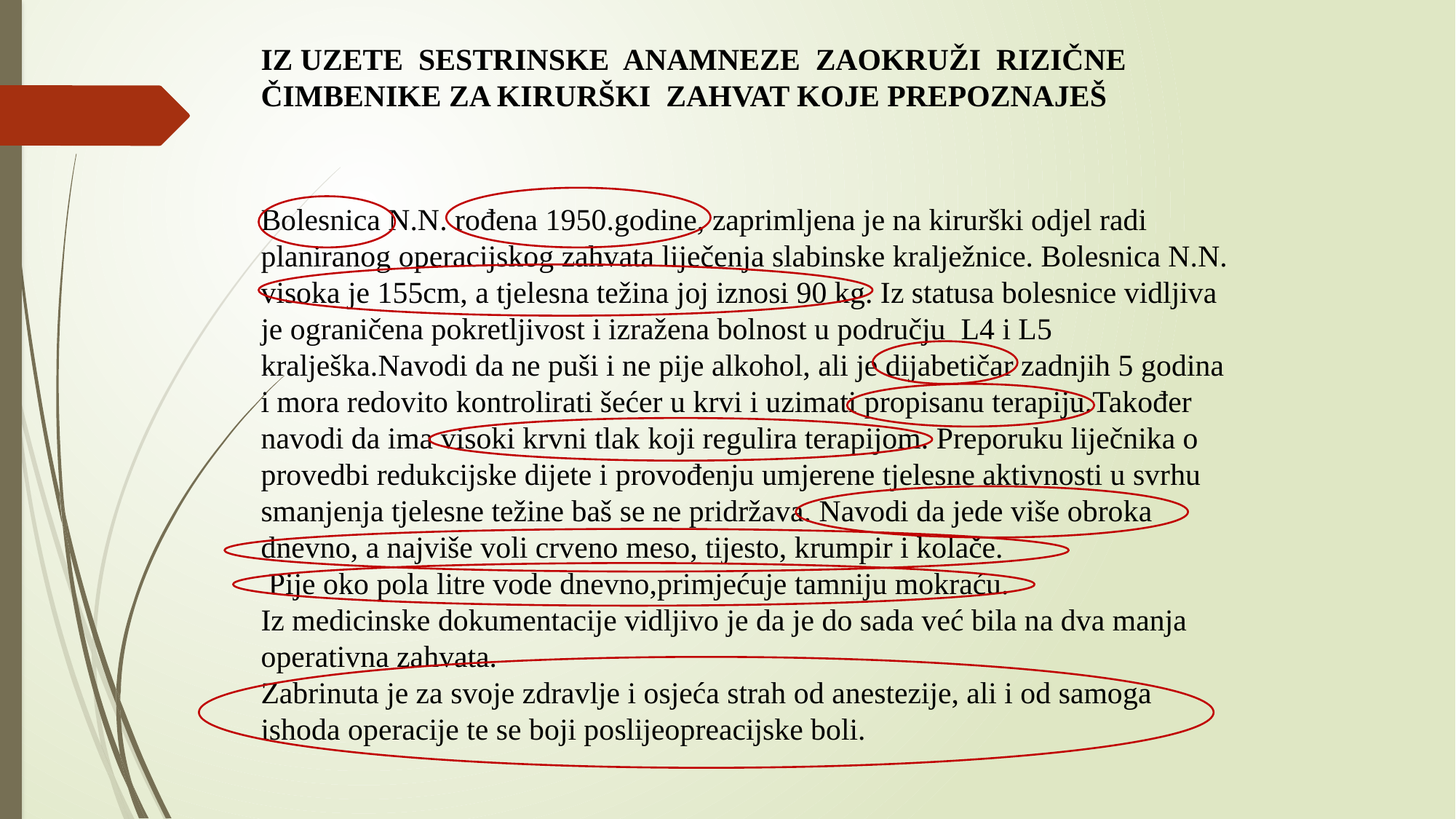

IZ UZETE  sestrinskE  anamnezE  zaokruži  rizične čimbenike za kirurški  zahvat koje prepoznaješ

Bolesnica N.N. rođena 1950.godine, zaprimljena je na kirurški odjel radi planiranog operacijskog zahvata liječenja slabinske kralježnice. Bolesnica N.N. visoka je 155cm, a tjelesna težina joj iznosi 90 kg. Iz statusa bolesnice vidljiva je ograničena pokretljivost i izražena bolnost u području  L4 i L5   kralješka.Navodi da ne puši i ne pije alkohol, ali je dijabetičar zadnjih 5 godina i mora redovito kontrolirati šećer u krvi i uzimati propisanu terapiju.Također navodi da ima visoki krvni tlak koji regulira terapijom. Preporuku liječnika o provedbi redukcijske dijete i provođenju umjerene tjelesne aktivnosti u svrhu smanjenja tjelesne težine baš se ne pridržava. Navodi da jede više obroka dnevno, a najviše voli crveno meso, tijesto, krumpir i kolače.
 Pije oko pola litre vode dnevno,primjećuje tamniju mokraću.
Iz medicinske dokumentacije vidljivo je da je do sada već bila na dva manja operativna zahvata.
Zabrinuta je za svoje zdravlje i osjeća strah od anestezije, ali i od samoga ishoda operacije te se boji poslijeopreacijske boli.